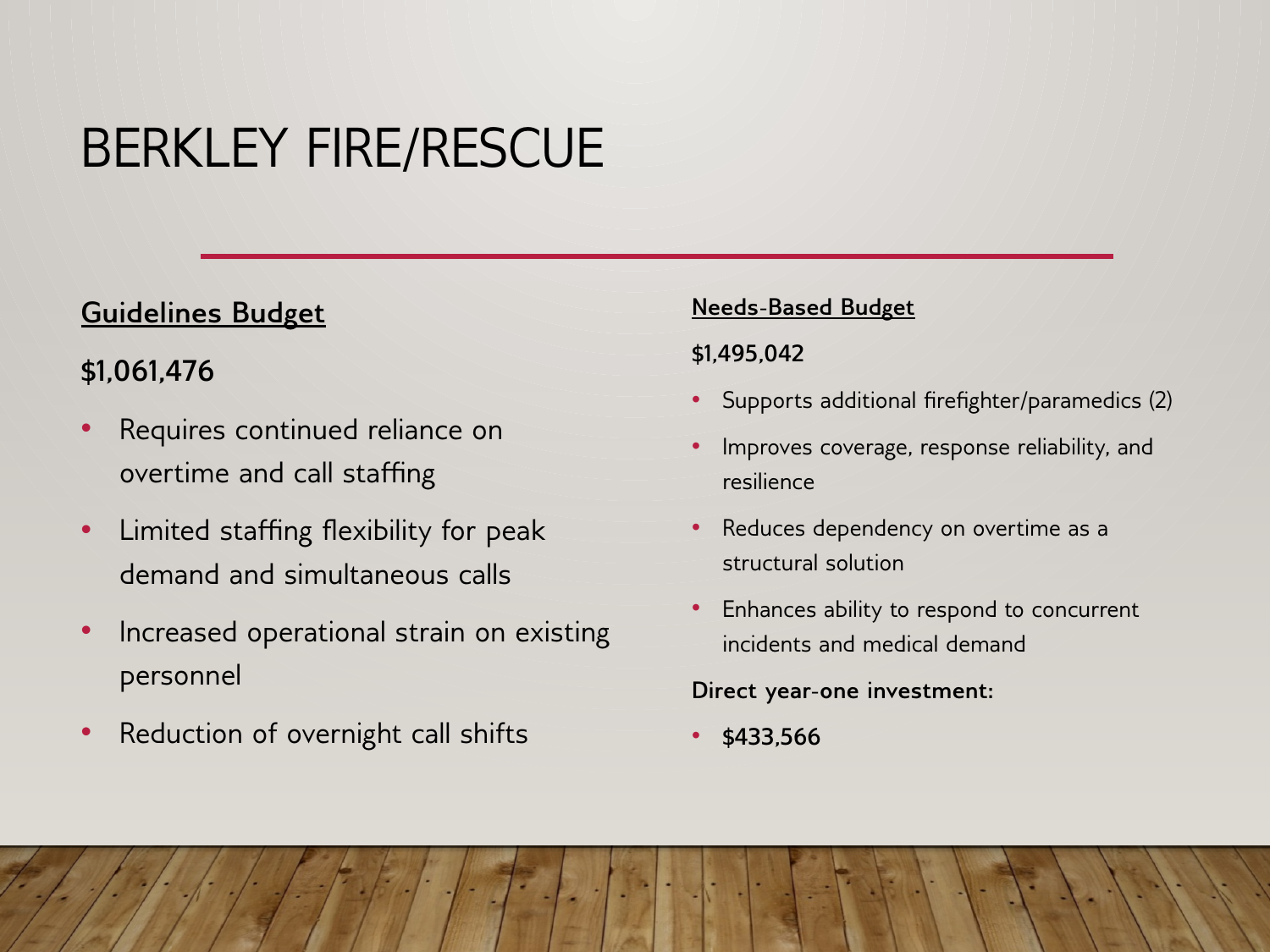

# Berkley Fire/Rescue
Guidelines Budget
$1,061,476
Requires continued reliance on overtime and call staffing
Limited staffing flexibility for peak demand and simultaneous calls
Increased operational strain on existing personnel
Reduction of overnight call shifts

Needs-Based Budget
$1,495,042
Supports additional firefighter/paramedics (2)
Improves coverage, response reliability, and resilience
Reduces dependency on overtime as a structural solution
Enhances ability to respond to concurrent incidents and medical demand
Direct year-one investment:
$433,566